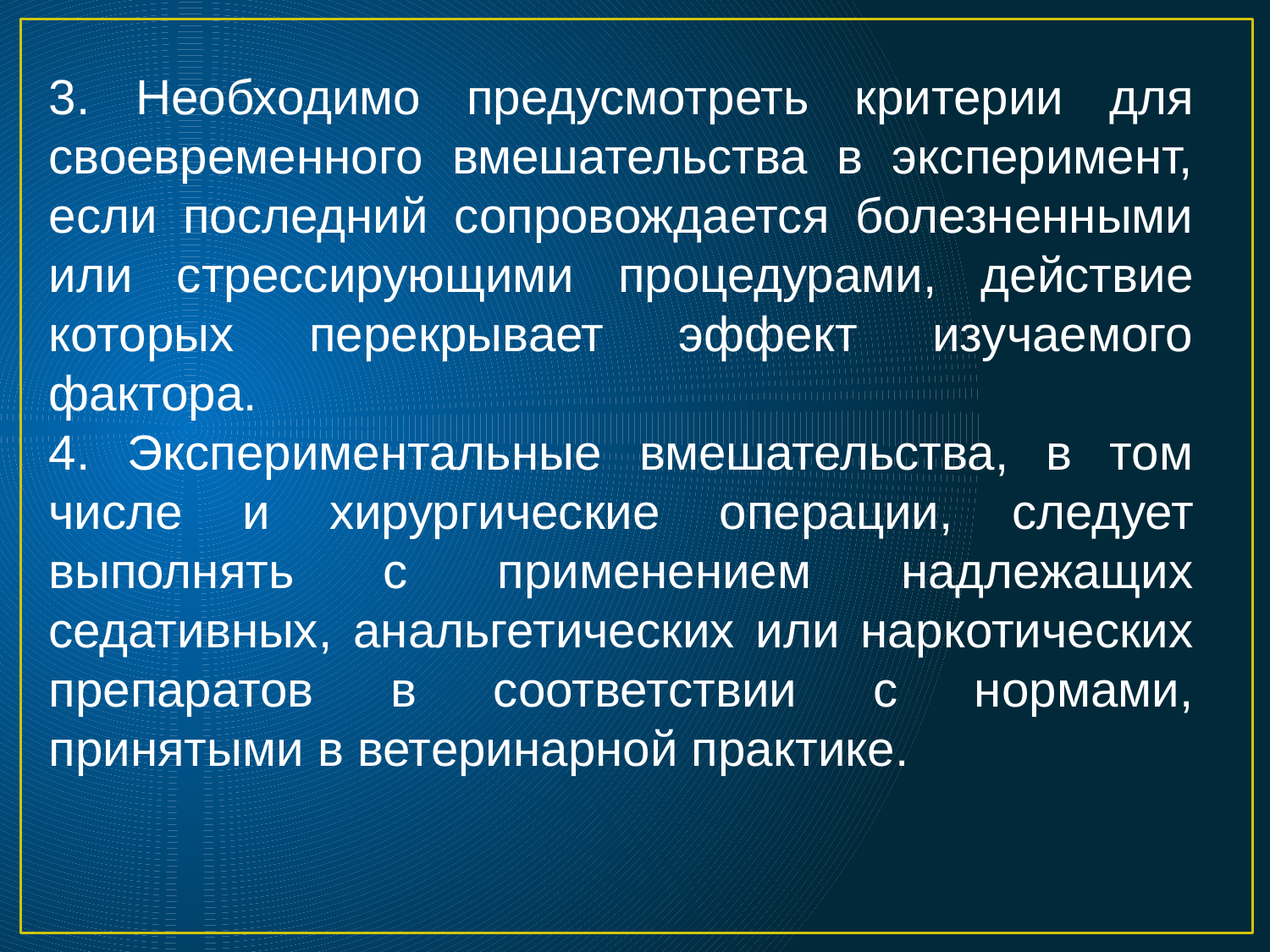

3. Необходимо предусмотреть критерии для своевременного вмешательства в эксперимент, если последний сопровождается болезненными или стрессирующими процедурами, действие которых перекрывает эффект изучаемого фактора.
4. Экспериментальные вмешательства, в том числе и хирургические операции, следует выполнять с применением надлежащих седативных, анальгетических или наркотических препаратов в соответствии с нормами, принятыми в ветеринарной практике.